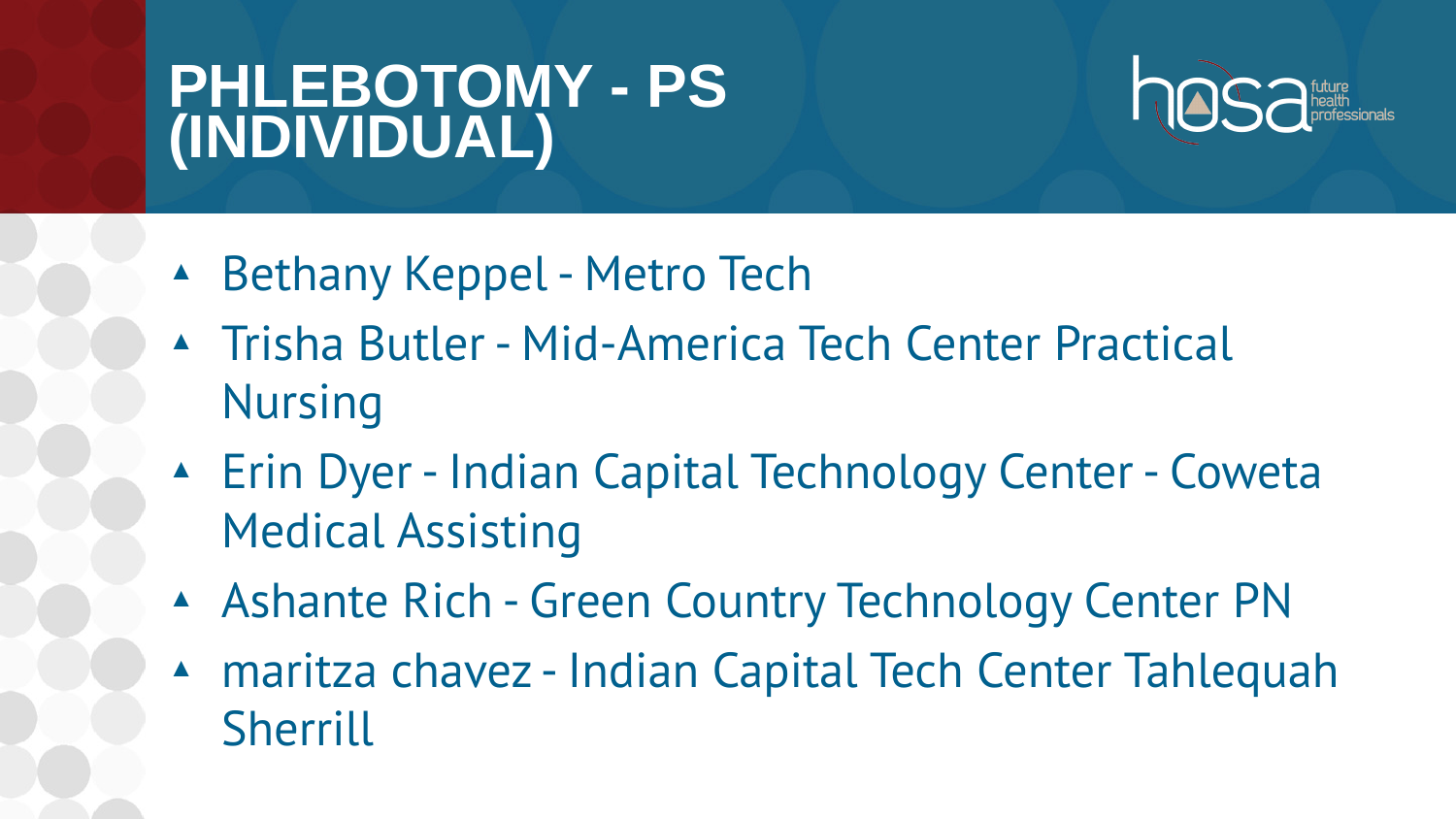

# Phlebotomy - PS (INDIVIDUAL)
Bethany Keppel - Metro Tech
Trisha Butler - Mid-America Tech Center Practical Nursing
Erin Dyer - Indian Capital Technology Center - Coweta Medical Assisting
Ashante Rich - Green Country Technology Center PN
maritza chavez - Indian Capital Tech Center Tahlequah Sherrill